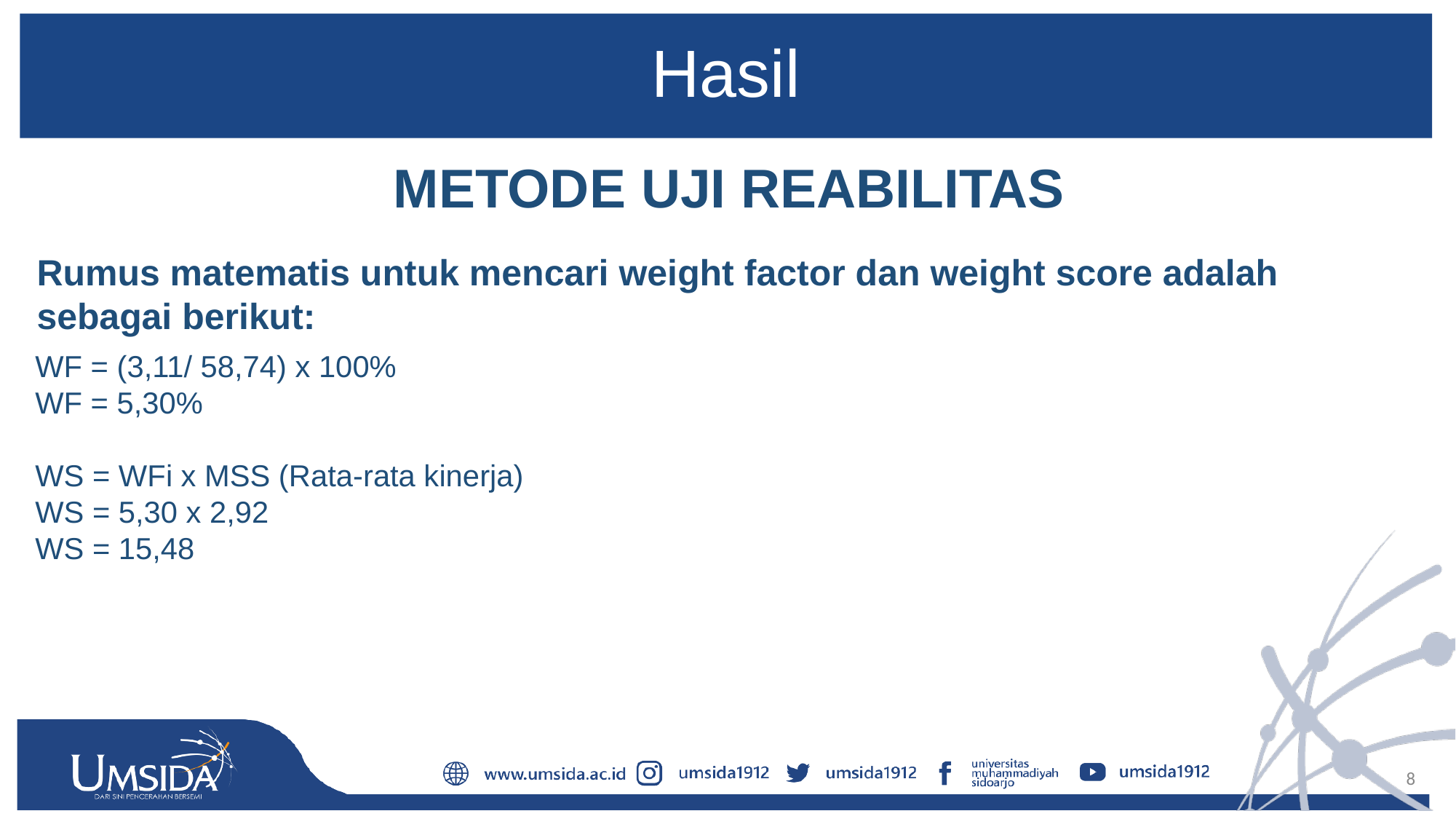

# Hasil
METODE UJI REABILITAS
Rumus matematis untuk mencari weight factor dan weight score adalah sebagai berikut:

WF = (3,11/ 58,74) x 100%
WF = 5,30%

WS = WFi x MSS (Rata-rata kinerja)
WS = 5,30 x 2,92
WS = 15,48